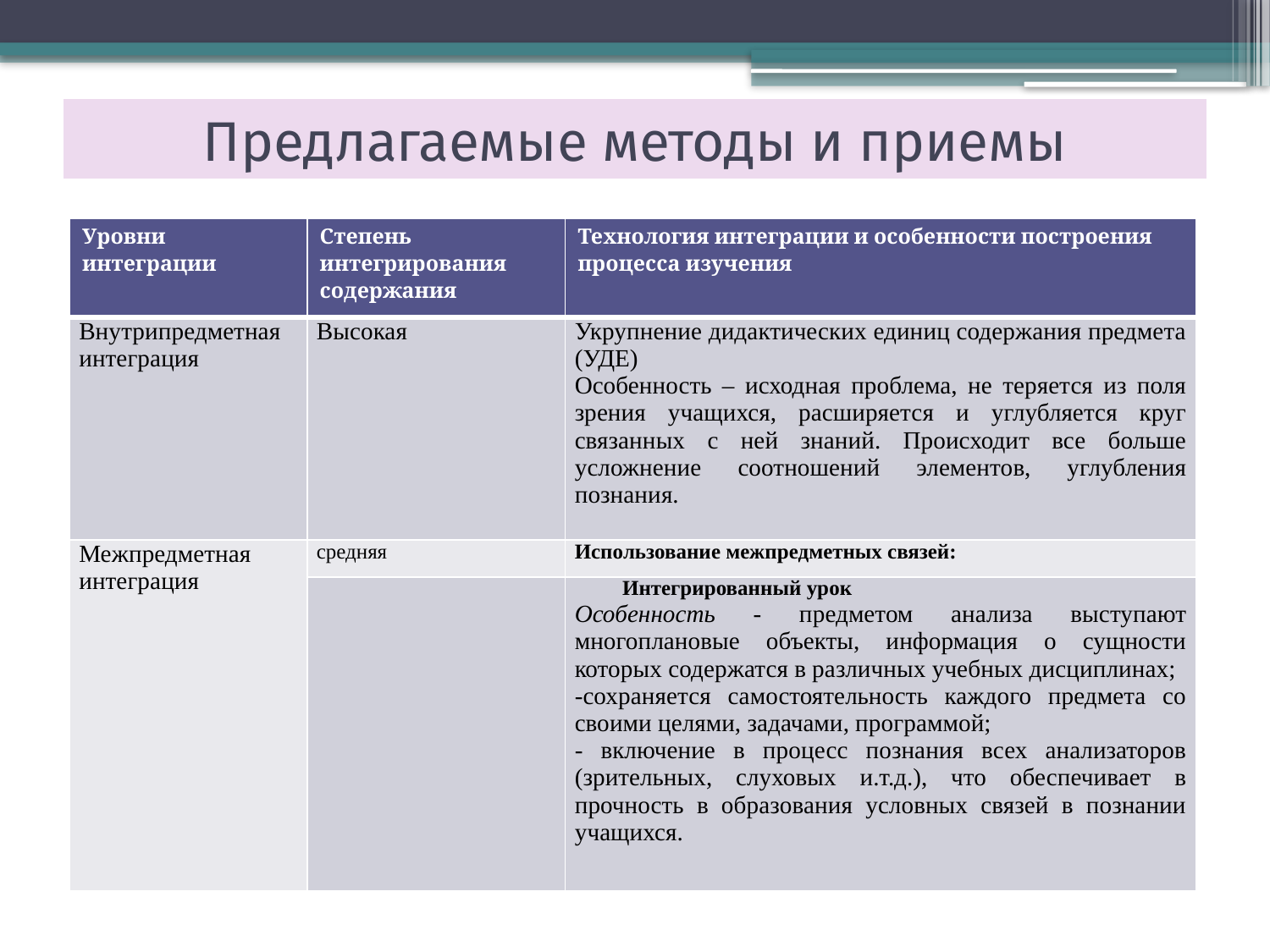

# Предлагаемые методы и приемы
| Уровни интеграции | Степень интегрирования содержания | Технология интеграции и особенности построения процесса изучения |
| --- | --- | --- |
| Внутрипредметная интеграция | Высокая | Укрупнение дидактических единиц содержания предмета (УДЕ) Особенность – исходная проблема, не теряется из поля зрения учащихся, расширяется и углубляется круг связанных с ней знаний. Происходит все больше усложнение соотношений элементов, углубления познания. |
| Межпредметная интеграция | средняя | Использование межпредметных связей: |
|  |  | Интегрированный урок Особенность - предметом анализа выступают многоплановые объекты, информация о сущности которых содержатся в различных учебных дисциплинах; -сохраняется самостоятельность каждого предмета со своими целями, задачами, программой; - включение в процесс познания всех анализаторов (зрительных, слуховых и.т.д.), что обеспечивает в прочность в образования условных связей в познании учащихся. |